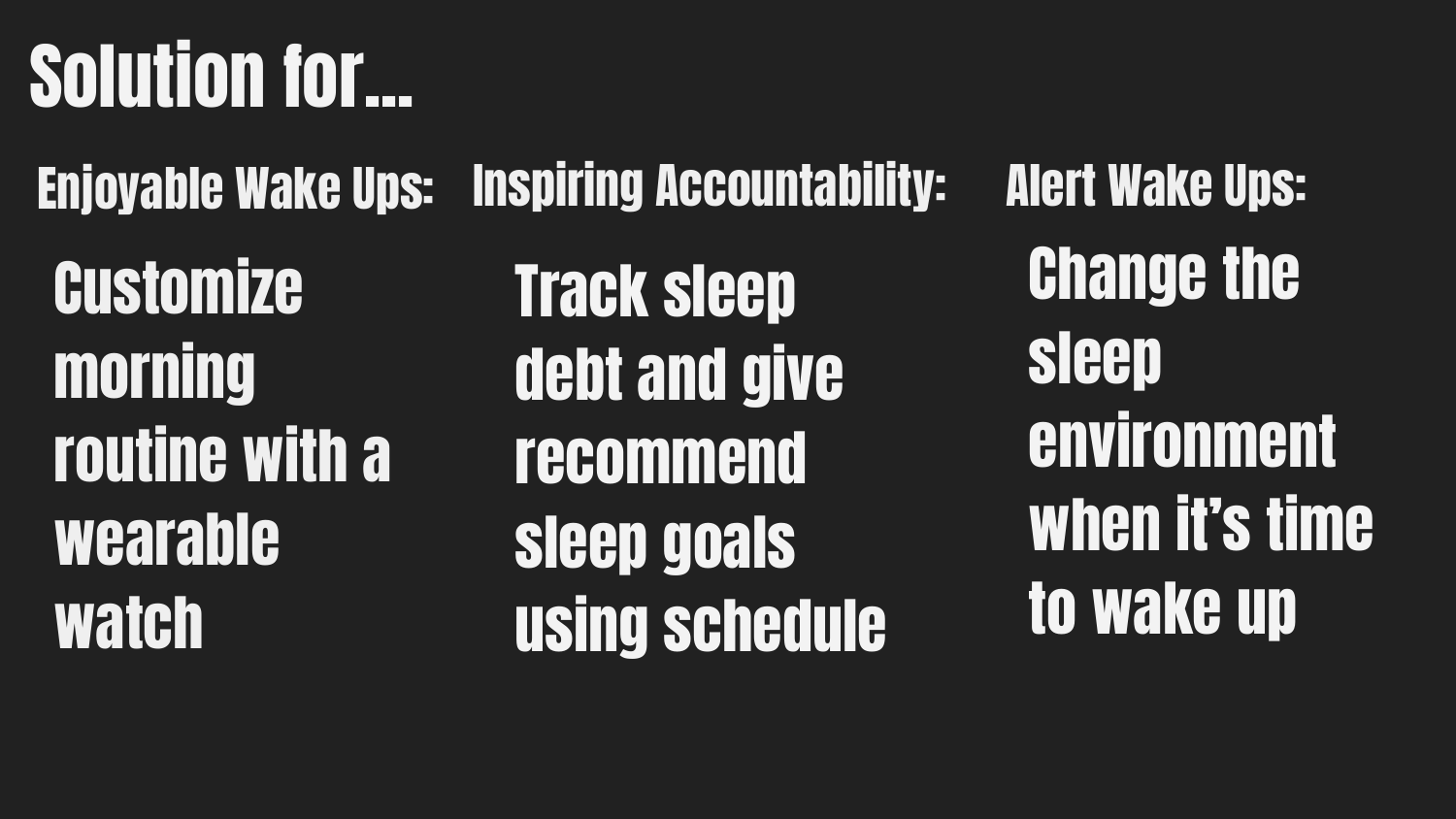

Solution for...
Inspiring Accountability:
Alert Wake Ups:
Enjoyable Wake Ups:
Change the sleep environment when it’s time to wake up
Customize morning routine with a wearable watch
Track sleep debt and give recommend sleep goals using schedule